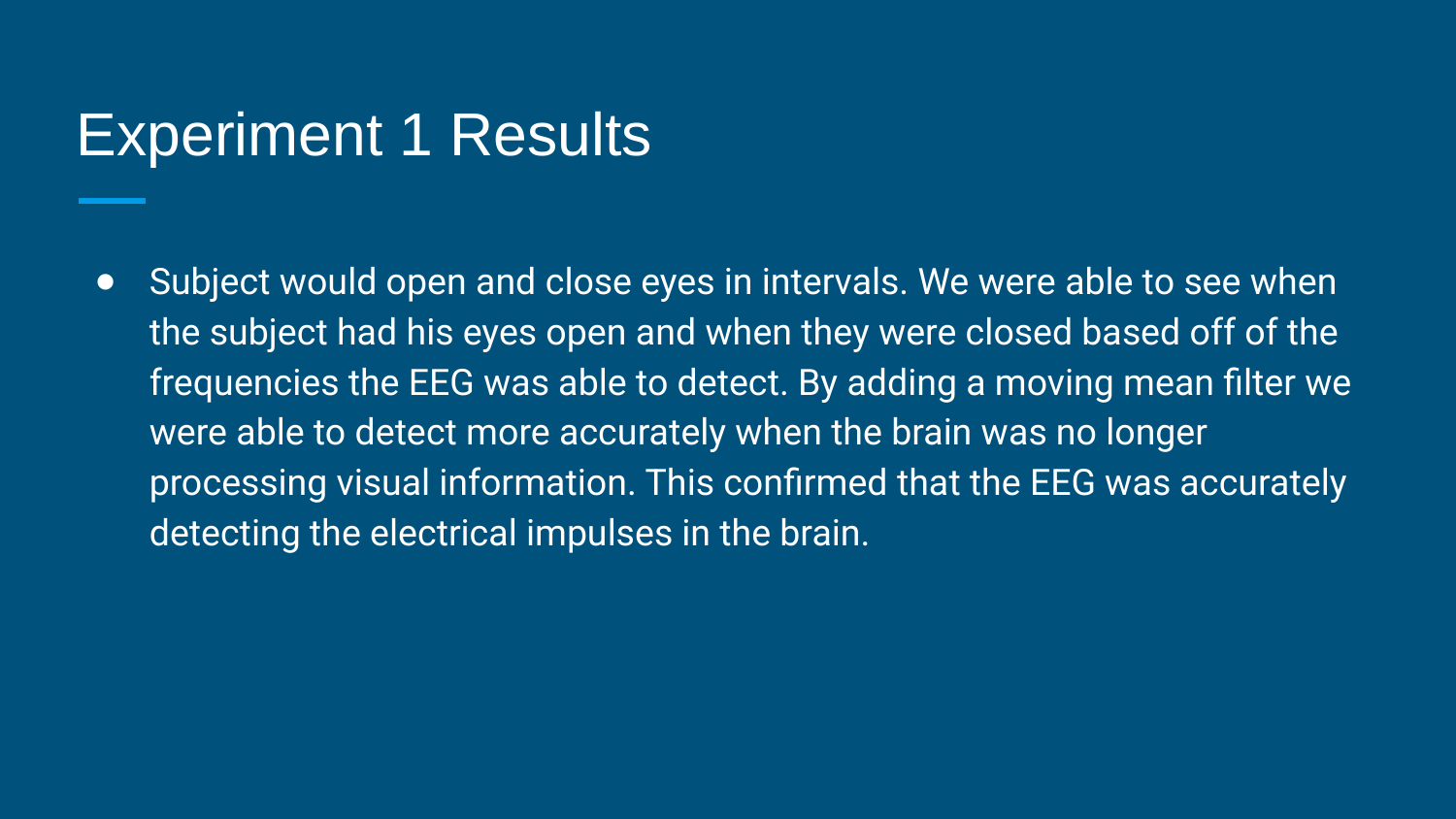

# Experiment 1 Results
Subject would open and close eyes in intervals. We were able to see when the subject had his eyes open and when they were closed based off of the frequencies the EEG was able to detect. By adding a moving mean filter we were able to detect more accurately when the brain was no longer processing visual information. This confirmed that the EEG was accurately detecting the electrical impulses in the brain.